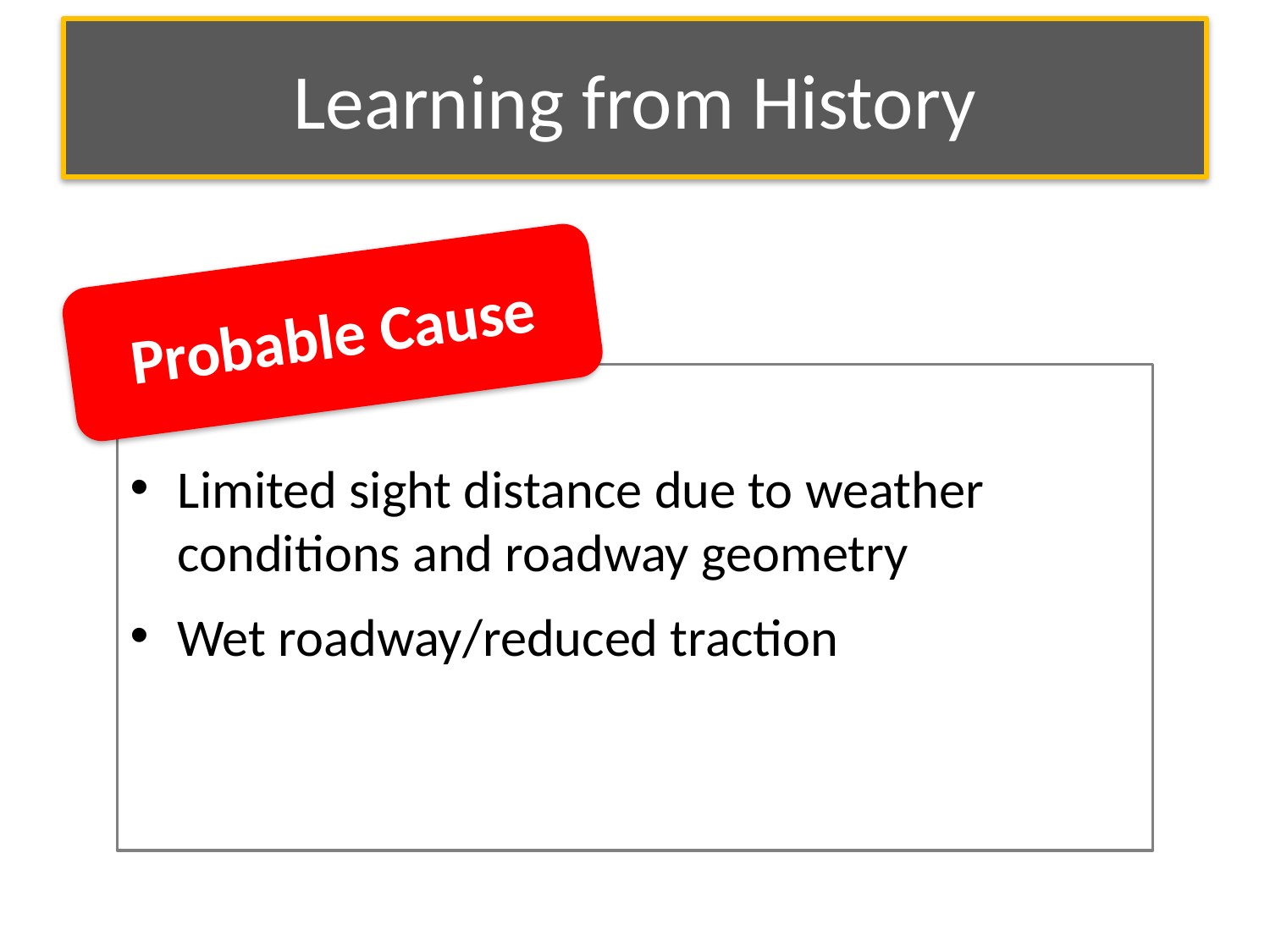

# Learning from History
Probable Cause

Limited sight distance due to weather conditions and roadway geometry
Wet roadway/reduced traction